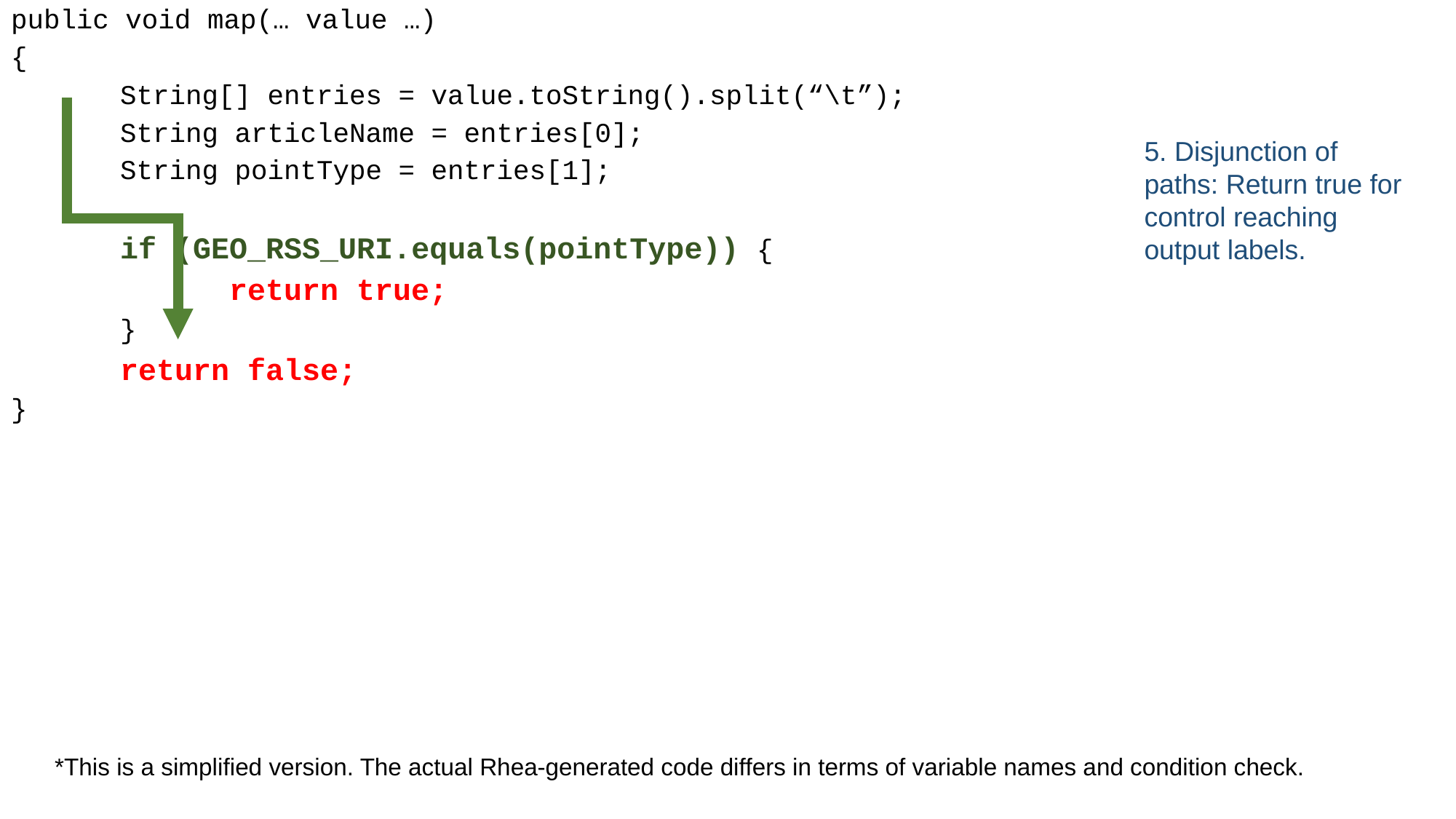

public void map(… value …)
{
	String[] entries = value.toString().split(“\t”);
	String articleName = entries[0];
	String pointType = entries[1];

	if (GEO_RSS_URI.equals(pointType)) {
		return true;
	}
	return false;
}
5. Disjunction of paths: Return true for control reaching output labels.

*This is a simplified version. The actual Rhea-generated code differs in terms of variable names and condition check.